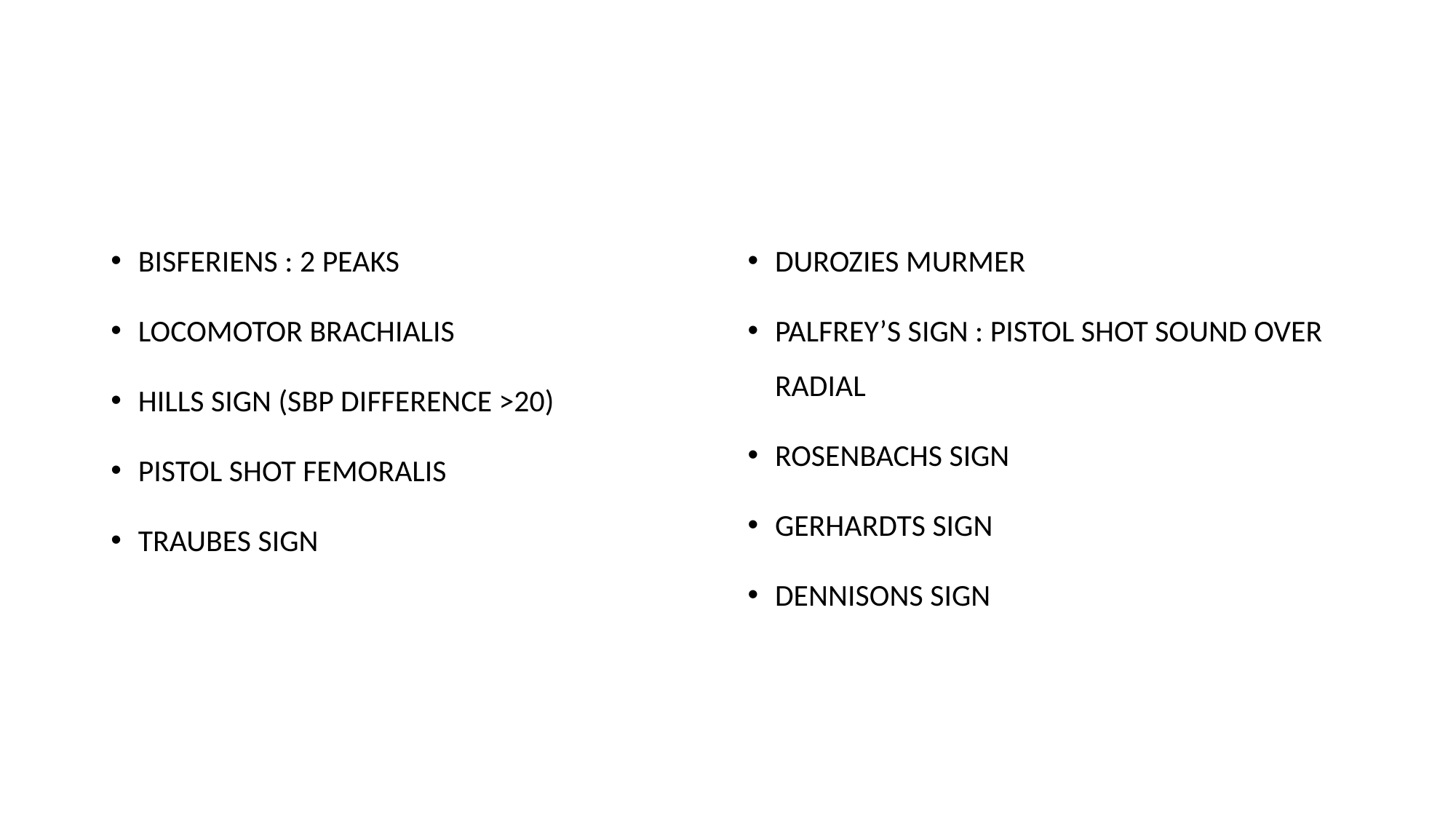

#
BISFERIENS : 2 PEAKS
LOCOMOTOR BRACHIALIS
HILLS SIGN (SBP DIFFERENCE >20)
PISTOL SHOT FEMORALIS
TRAUBES SIGN
DUROZIES MURMER
PALFREY’S SIGN : PISTOL SHOT SOUND OVER RADIAL
ROSENBACHS SIGN
GERHARDTS SIGN
DENNISONS SIGN